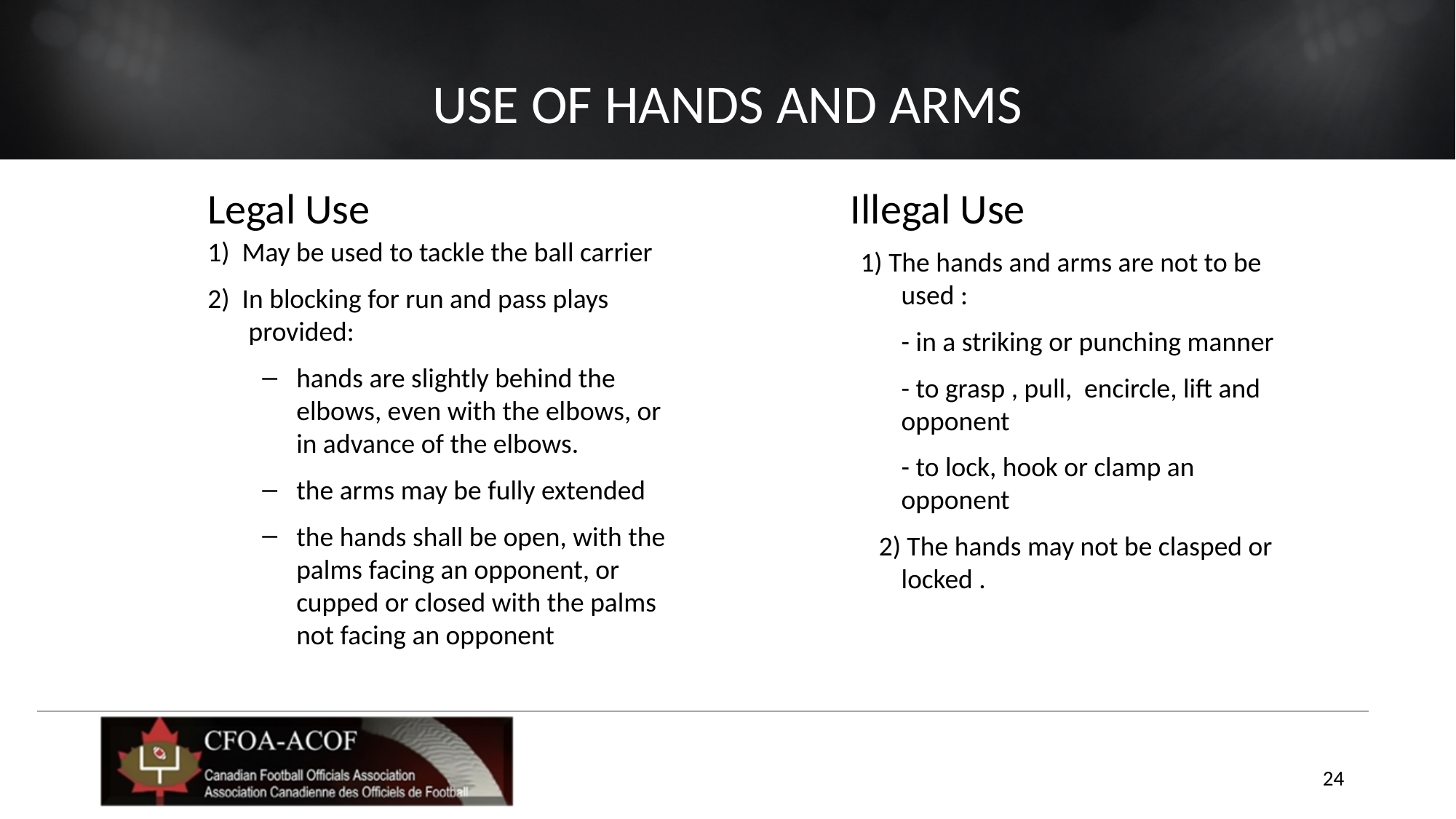

# Use of Hands and Arms
Legal Use
Illegal Use
1)  May be used to tackle the ball carrier
2)  In blocking for run and pass plays provided:
hands are slightly behind the elbows, even with the elbows, or in advance of the elbows.
the arms may be fully extended
the hands shall be open, with the palms facing an opponent, or cupped or closed with the palms not facing an opponent
1) The hands and arms are not to be used :
	- in a striking or punching manner
	- to grasp , pull,  encircle, lift and opponent
	- to lock, hook or clamp an   opponent
   2) The hands may not be clasped or locked .

24